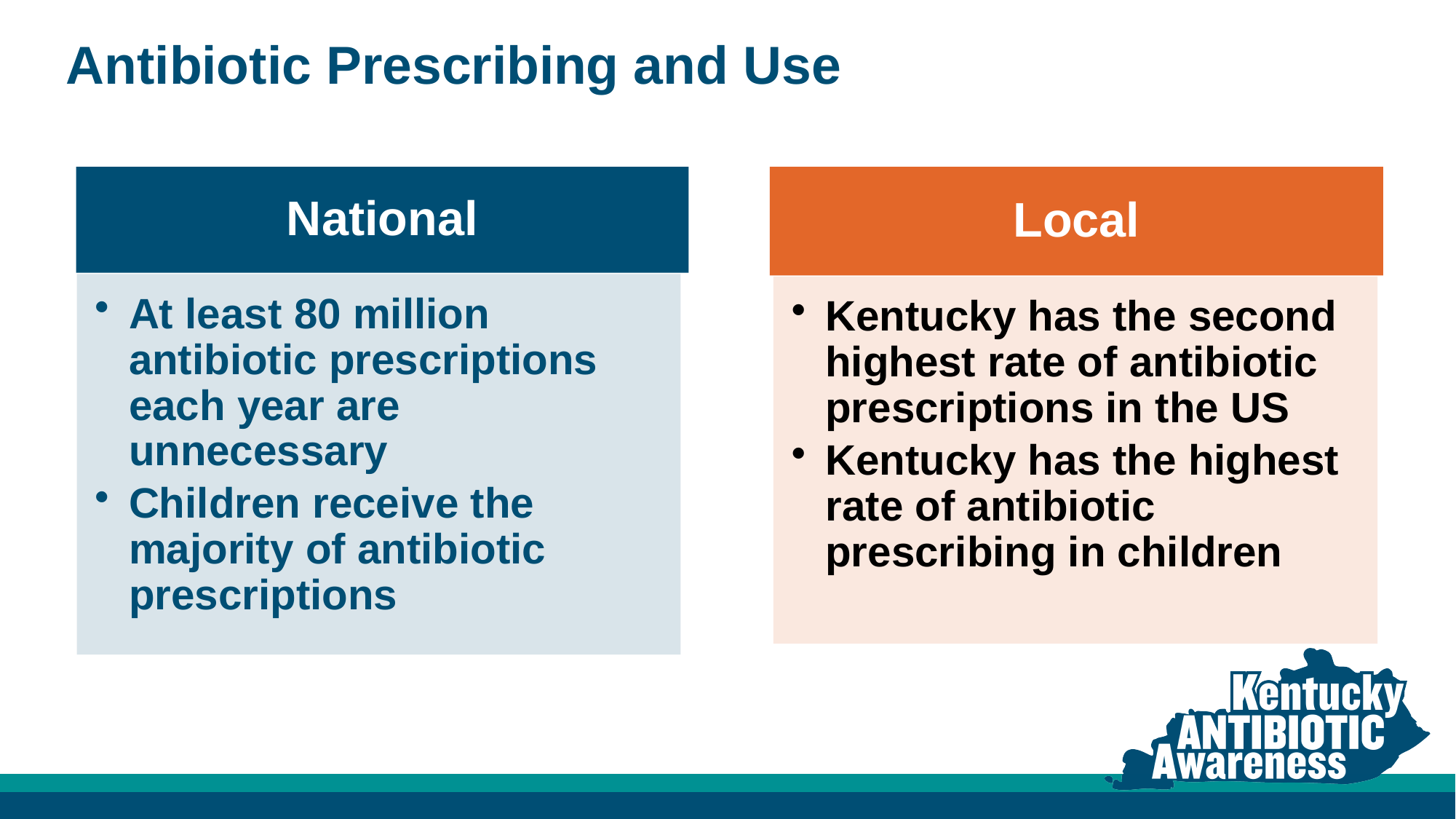

# Antibiotic Prescribing and Use
National
At least 80 million antibiotic prescriptions each year are unnecessary
Children receive the majority of antibiotic prescriptions
Local
Kentucky has the second highest rate of antibiotic prescriptions in the US
Kentucky has the highest rate of antibiotic prescribing in children